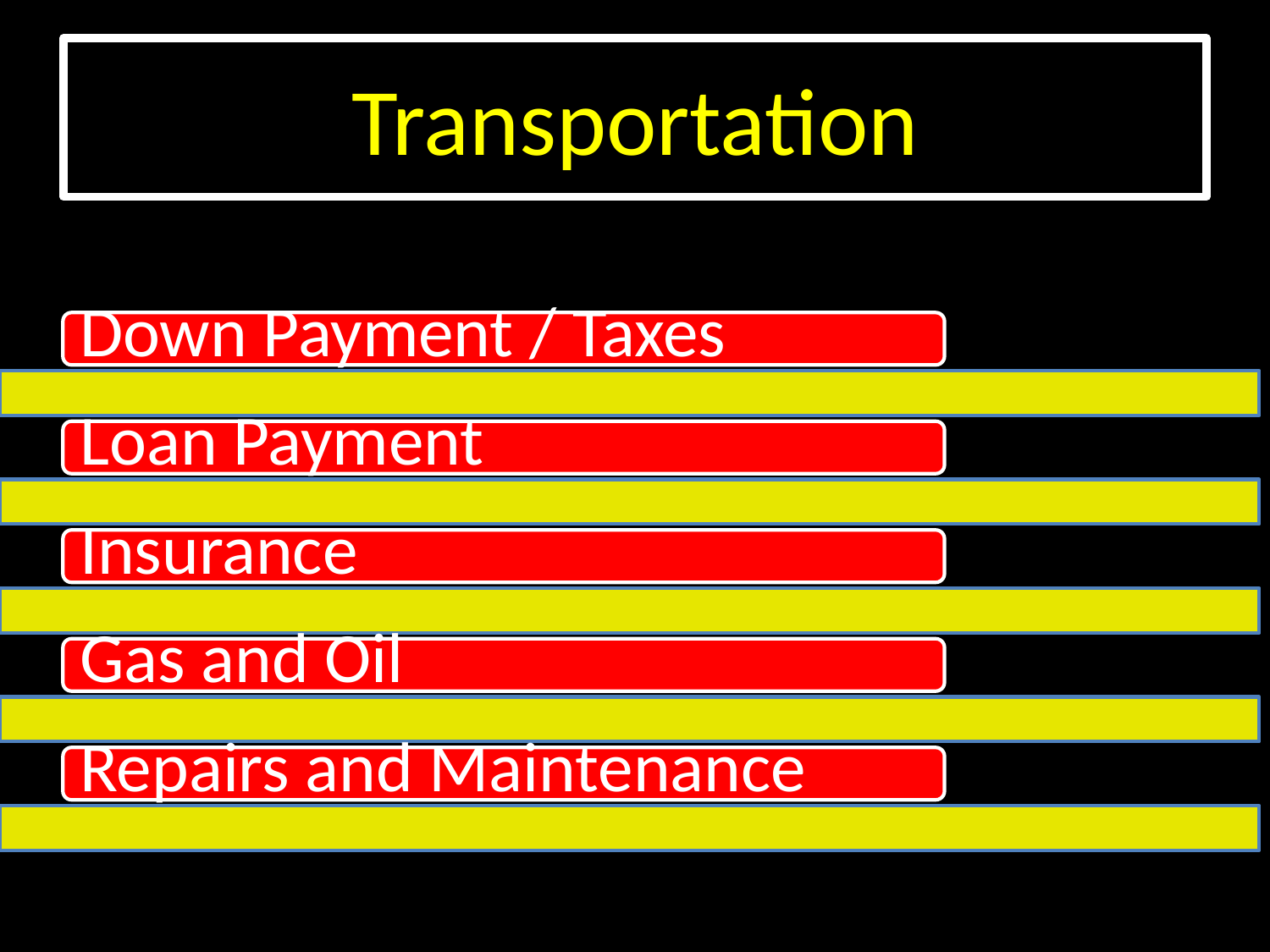

# Transportation
Down Payment / Taxes
Loan Payment
Insurance
Gas and Oil
Repairs and Maintenance